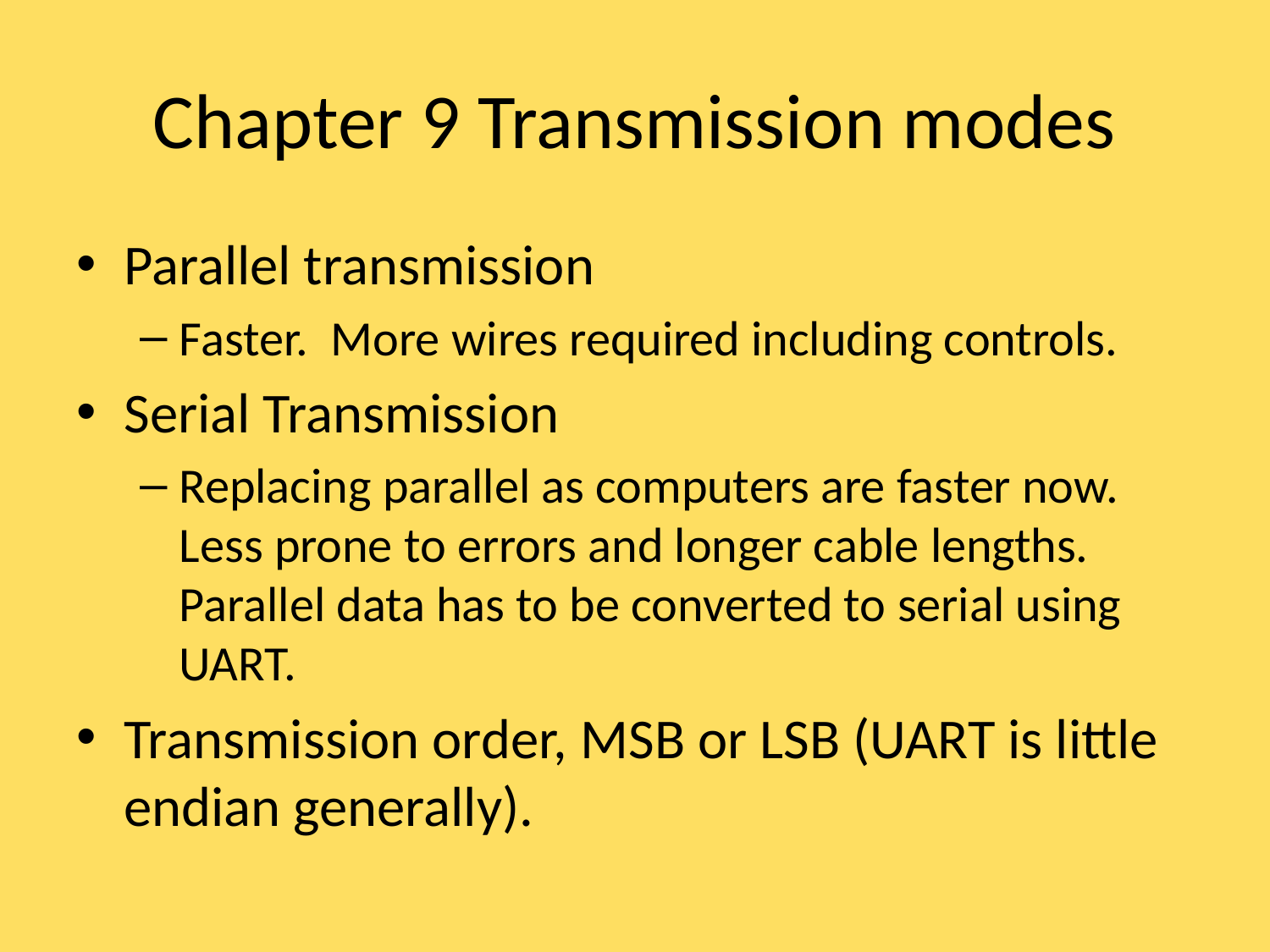

# Chapter 9 Transmission modes
Parallel transmission
Faster.  More wires required including controls.
Serial Transmission
Replacing parallel as computers are faster now. Less prone to errors and longer cable lengths. Parallel data has to be converted to serial using UART.
Transmission order, MSB or LSB (UART is little endian generally).